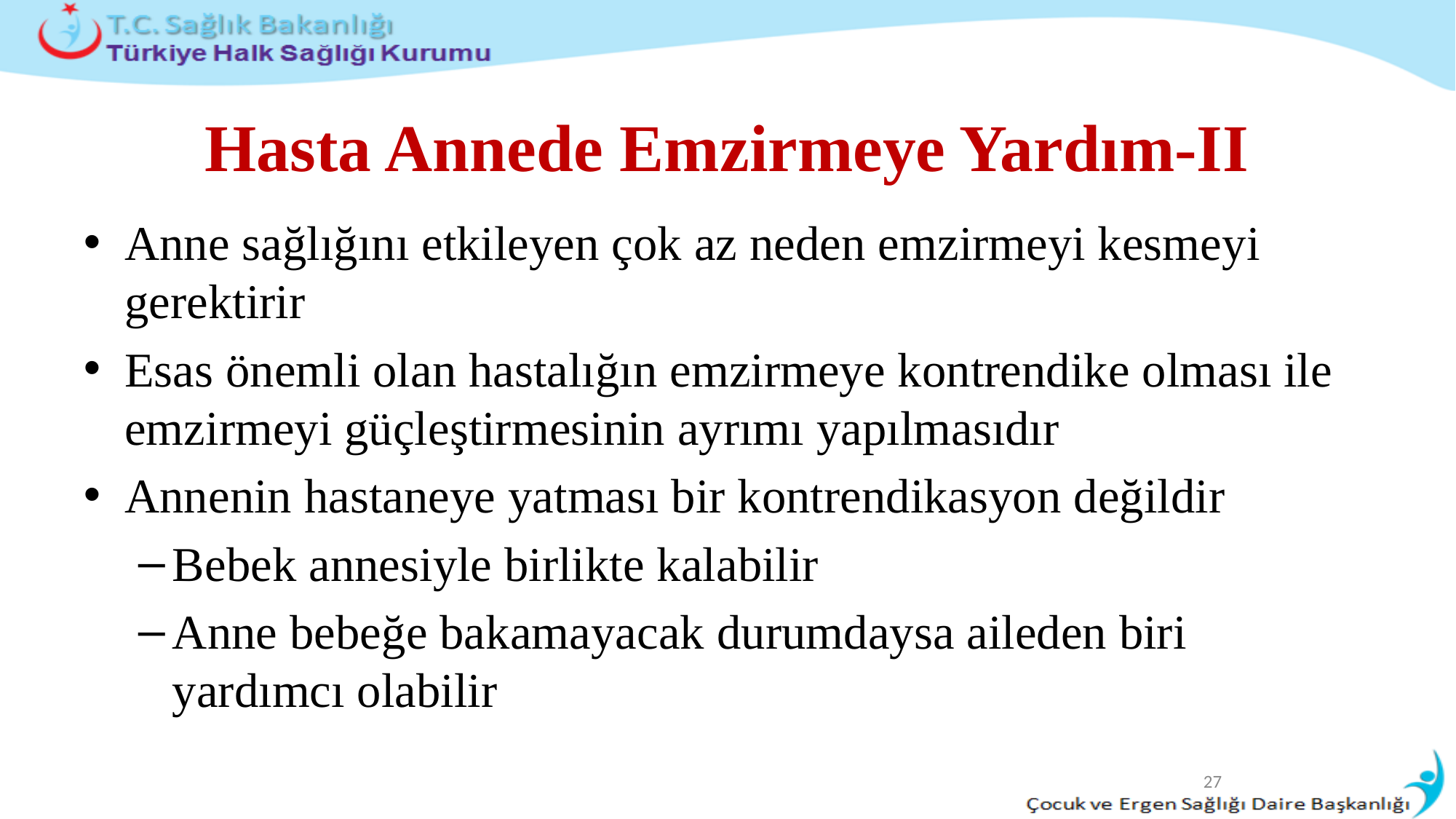

# Hasta Annede Emzirmeye Yardım-II
Anne sağlığını etkileyen çok az neden emzirmeyi kesmeyi gerektirir
Esas önemli olan hastalığın emzirmeye kontrendike olması ile emzirmeyi güçleştirmesinin ayrımı yapılmasıdır
Annenin hastaneye yatması bir kontrendikasyon değildir
Bebek annesiyle birlikte kalabilir
Anne bebeğe bakamayacak durumdaysa aileden biri yardımcı olabilir

27